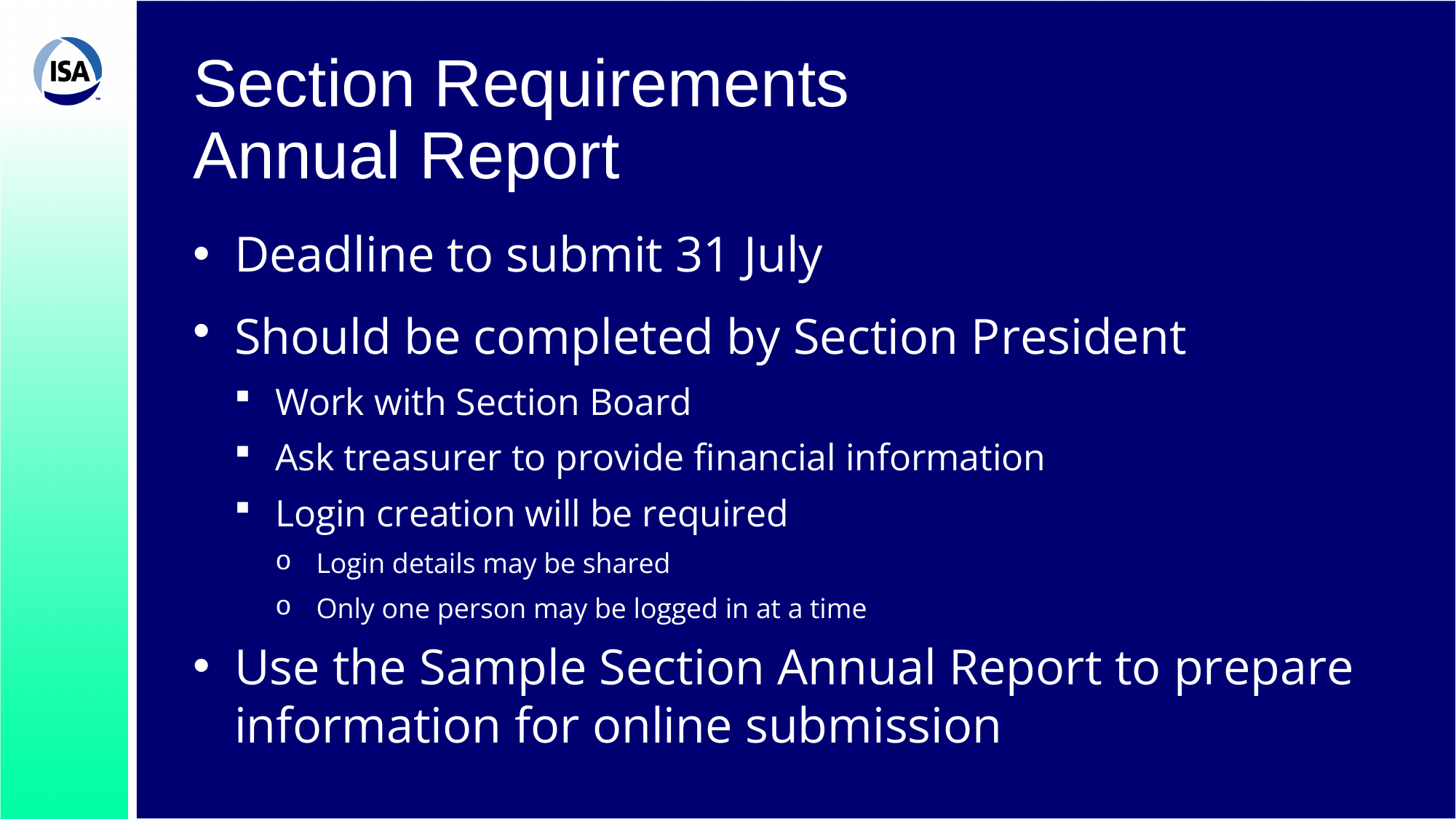

# Section Requirements Annual Report
Deadline to submit 31 July
Should be completed by Section President
Work with Section Board
Ask treasurer to provide financial information
Login creation will be required
Login details may be shared
Only one person may be logged in at a time
Use the Sample Section Annual Report to prepare information for online submission